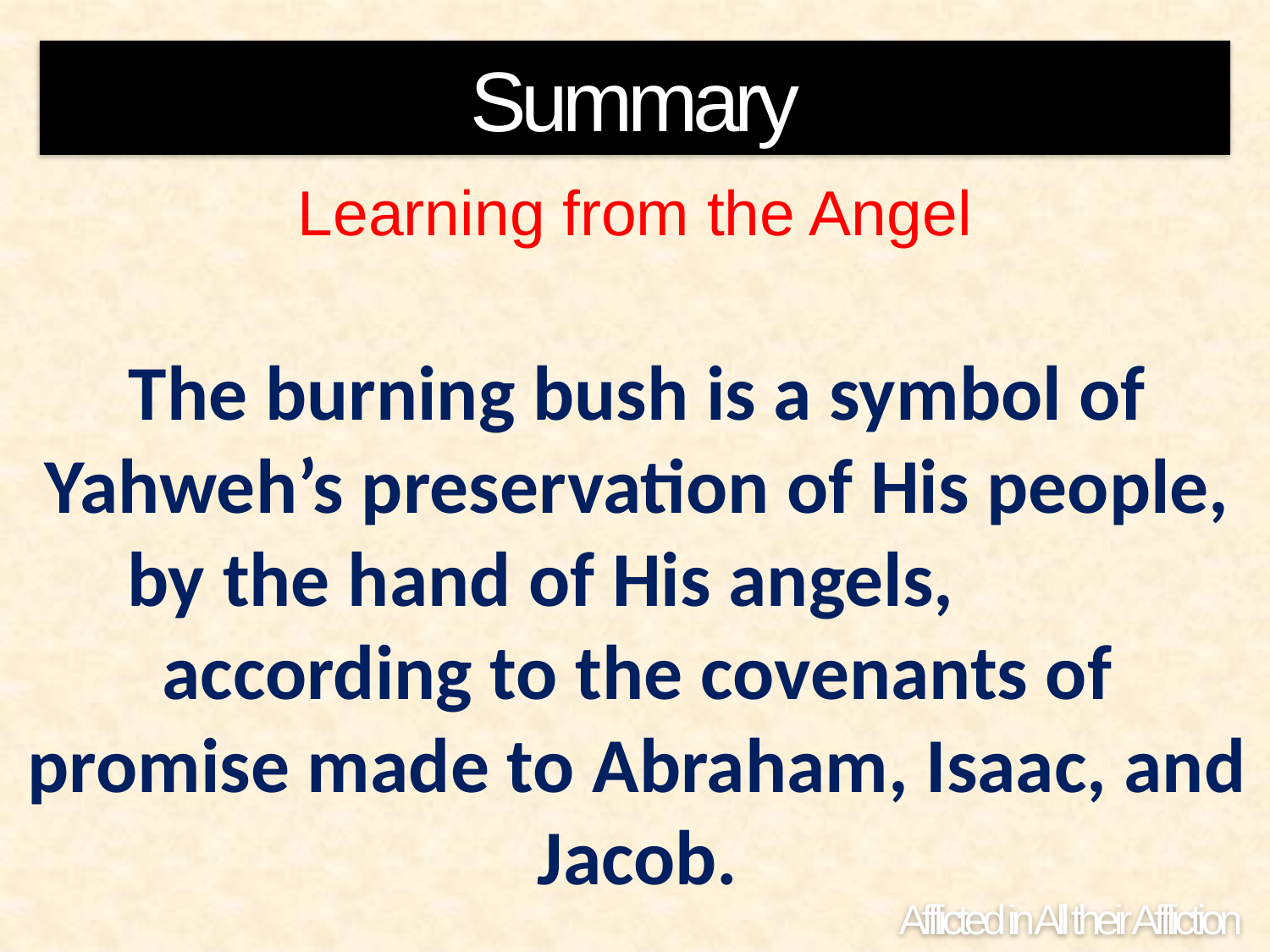

Summary
Learning from the Angel
The burning bush is a symbol of Yahweh’s preservation of His people, by the hand of His angels,            according to the covenants of promise made to Abraham, Isaac, and Jacob.
Afflicted in All their Affliction